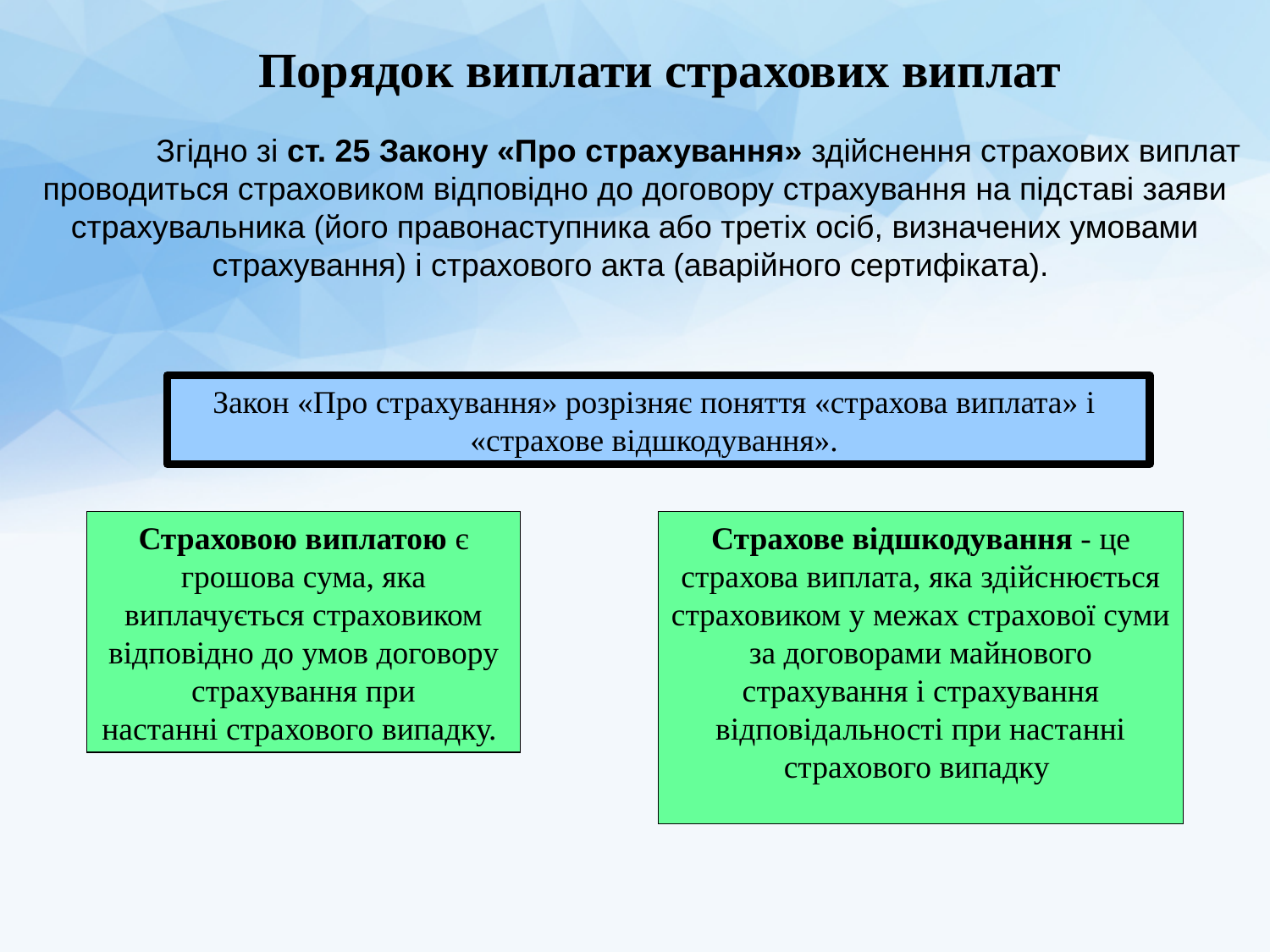

Порядок виплати страхових виплат
	Згідно зі ст. 25 Закону «Про страхування» здійснення страхових виплат проводиться страховиком відповідно до договору страхування на підставі заяви страхувальника (його правонаступника або третіх осіб, визначених умовами страхування) і страхового акта (аварійного сертифіката).

Закон «Про страхування» розрізняє поняття «страхова виплата» і
«страхове відшкодування».
Страховою виплатою є грошова сума, яка
виплачується страховиком відповідно до умов договору страхування при
настанні страхового випадку.
Страхове відшкодування - це страхова виплата, яка здійснюється страховиком у межах страхової суми за договорами майнового страхування і страхування відповідальності при настанні
страхового випадку